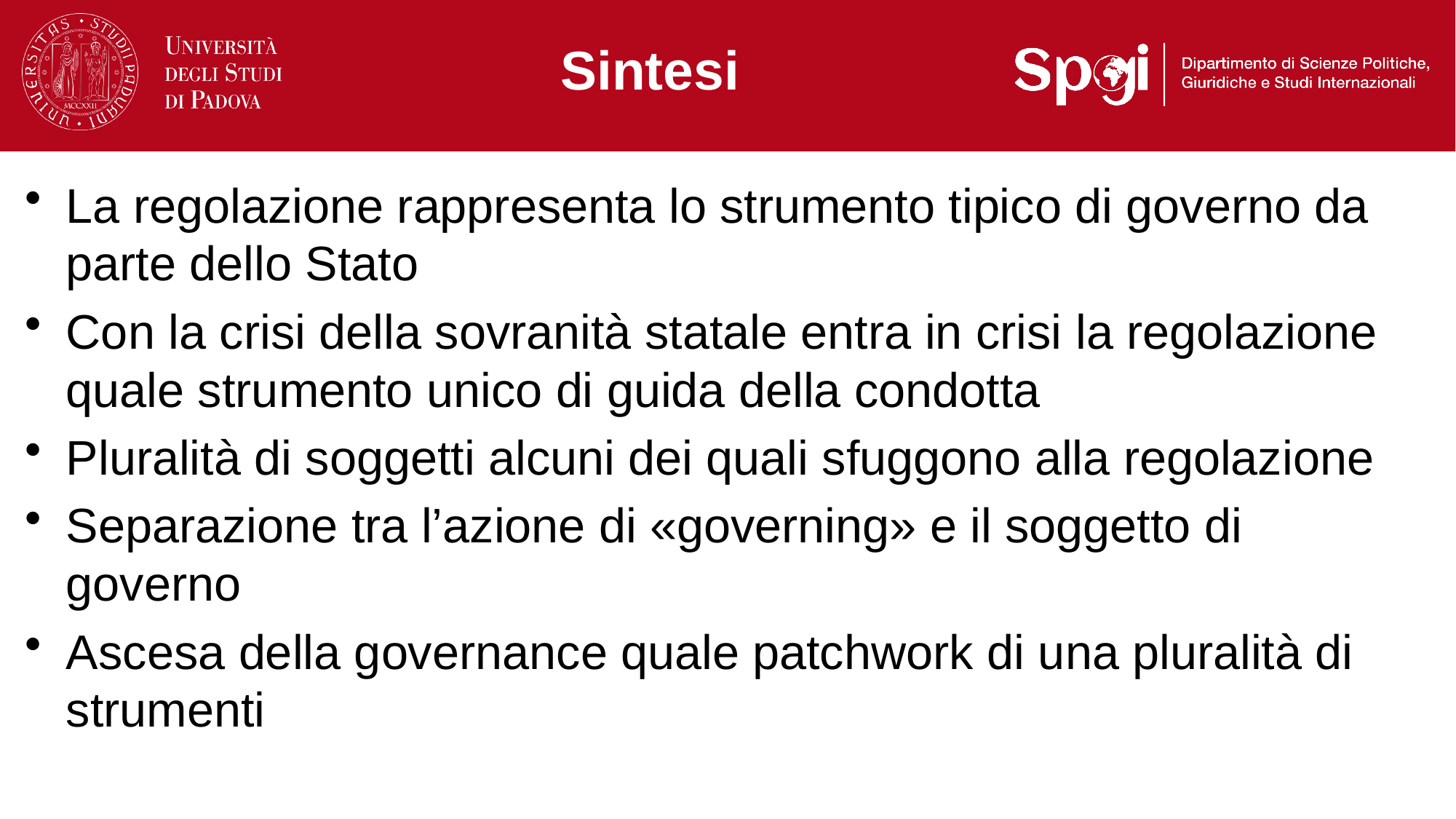

# Sintesi
La regolazione rappresenta lo strumento tipico di governo da parte dello Stato
Con la crisi della sovranità statale entra in crisi la regolazione quale strumento unico di guida della condotta
Pluralità di soggetti alcuni dei quali sfuggono alla regolazione
Separazione tra l’azione di «governing» e il soggetto di governo
Ascesa della governance quale patchwork di una pluralità di strumenti